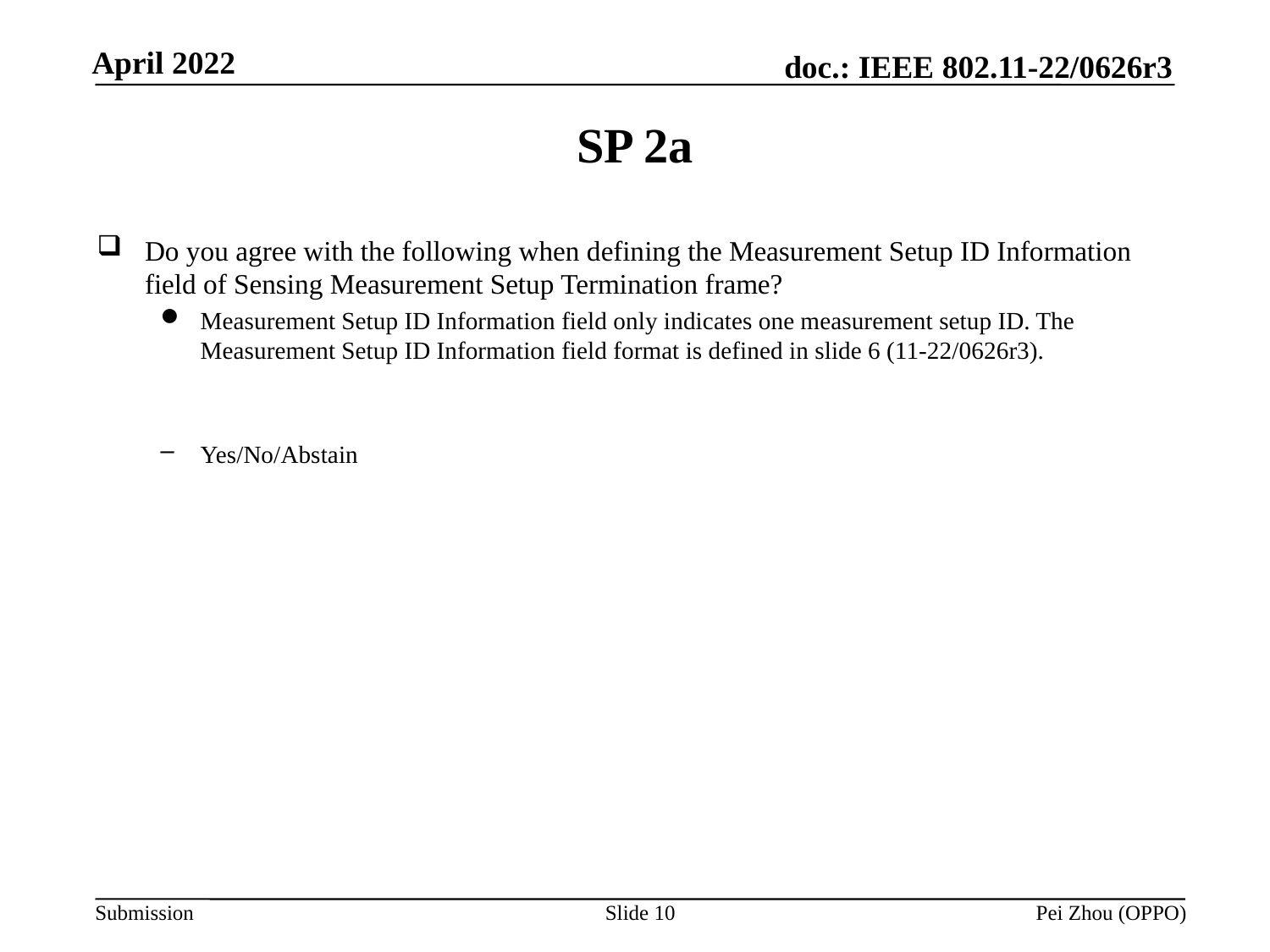

# SP 2a
Do you agree with the following when defining the Measurement Setup ID Information field of Sensing Measurement Setup Termination frame?
Measurement Setup ID Information field only indicates one measurement setup ID. The Measurement Setup ID Information field format is defined in slide 6 (11-22/0626r3).

Yes/No/Abstain
Slide 10
Pei Zhou (OPPO)